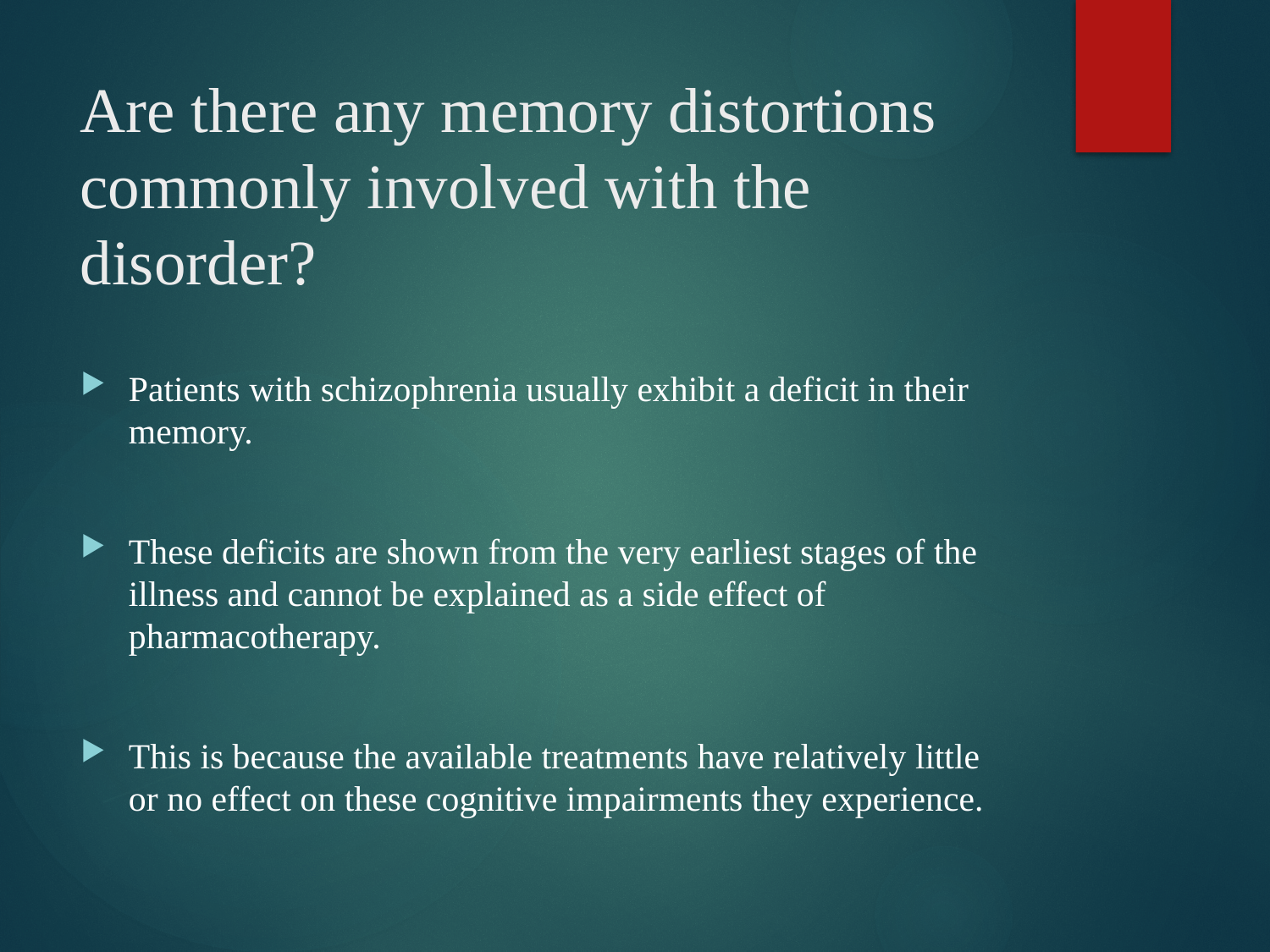

# Are there any memory distortions commonly involved with the disorder?
Patients with schizophrenia usually exhibit a deficit in their memory.

These deficits are shown from the very earliest stages of the illness and cannot be explained as a side effect of pharmacotherapy.

This is because the available treatments have relatively little or no effect on these cognitive impairments they experience.